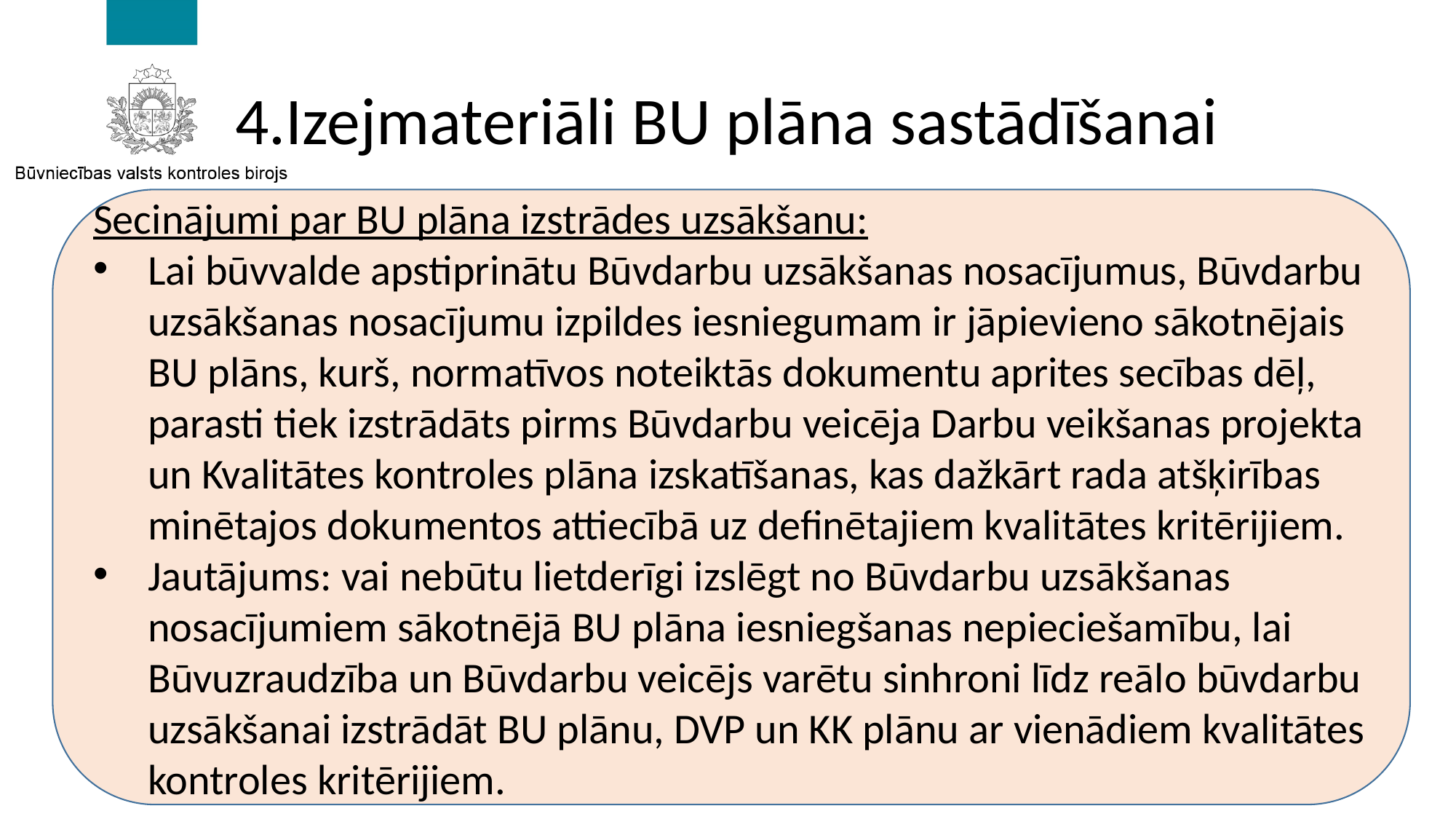

# 4.Izejmateriāli BU plāna sastādīšanai
Secinājumi par BU plāna izstrādes uzsākšanu:
Lai būvvalde apstiprinātu Būvdarbu uzsākšanas nosacījumus, Būvdarbu uzsākšanas nosacījumu izpildes iesniegumam ir jāpievieno sākotnējais BU plāns, kurš, normatīvos noteiktās dokumentu aprites secības dēļ, parasti tiek izstrādāts pirms Būvdarbu veicēja Darbu veikšanas projekta un Kvalitātes kontroles plāna izskatīšanas, kas dažkārt rada atšķirības minētajos dokumentos attiecībā uz definētajiem kvalitātes kritērijiem.
Jautājums: vai nebūtu lietderīgi izslēgt no Būvdarbu uzsākšanas nosacījumiem sākotnējā BU plāna iesniegšanas nepieciešamību, lai Būvuzraudzība un Būvdarbu veicējs varētu sinhroni līdz reālo būvdarbu uzsākšanai izstrādāt BU plānu, DVP un KK plānu ar vienādiem kvalitātes kontroles kritērijiem.